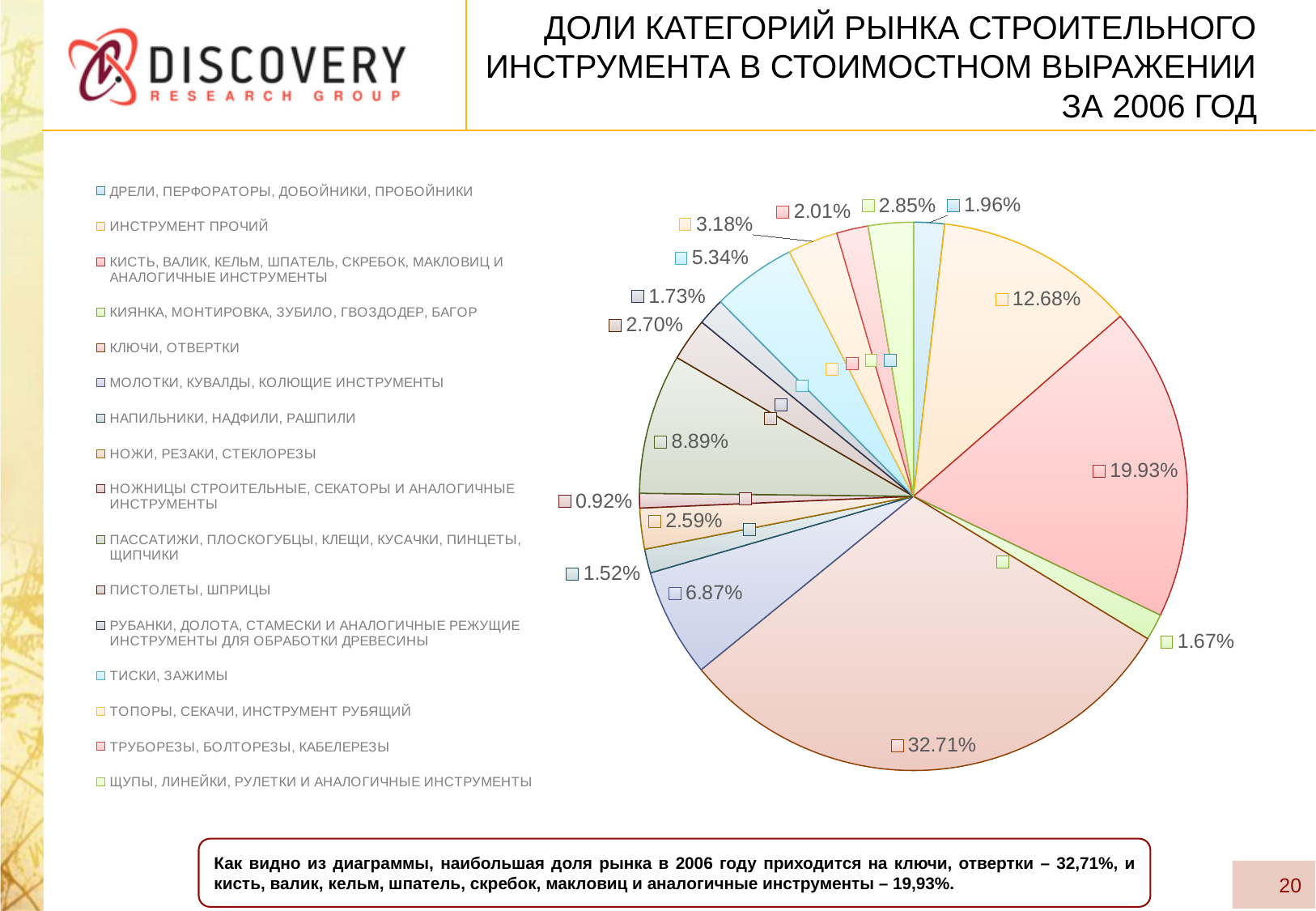

# Доли категорий рынка строительного инструмента в стоимостном выражении за 2006 год

### Chart

| Category | 2005 |
|---|---|
| ДРЕЛИ, ПЕРФОРАТОРЫ, ДОБОЙНИКИ, ПРОБОЙНИКИ | 0.01960709593966095 |
| ИНСТРУМЕНТ ПРОЧИЙ | 0.12675051962754194 |
| КИСТЬ, ВАЛИК, КЕЛЬМ, ШПАТЕЛЬ, СКРЕБОК, МАКЛОВИЦ И АНАЛОГИЧНЫЕ ИНСТРУМЕНТЫ | 0.1993436558273124 |
| КИЯНКА, МОНТИРОВКА, ЗУБИЛО, ГВОЗДОДЕР, БАГОР | 0.016699113497540878 |
| КЛЮЧИ, ОТВЕРТКИ | 0.32714612114722824 |
| МОЛОТКИ, КУВАЛДЫ, КОЛЮЩИЕ ИНСТРУМЕНТЫ | 0.06872479195686153 |
| НАПИЛЬНИКИ, НАДФИЛИ, РАШПИЛИ | 0.015183572825092322 |
| НОЖИ, РЕЗАКИ, СТЕКЛОРЕЗЫ | 0.02592218950787019 |
| НОЖНИЦЫ СТРОИТЕЛЬНЫЕ, СЕКАТОРЫ И АНАЛОГИЧНЫЕ ИНСТРУМЕНТЫ | 0.00924768169020857 |
| ПАССАТИЖИ, ПЛОСКОГУБЦЫ, КЛЕЩИ, КУСАЧКИ, ПИНЦЕТЫ, ЩИПЧИКИ | 0.08892542060730627 |
| ПИСТОЛЕТЫ, ШПРИЦЫ | 0.02704982057947152 |
| РУБАНКИ, ДОЛОТА, СТАМЕСКИ И АНАЛОГИЧНЫЕ РЕЖУЩИЕ ИНСТРУМЕНТЫ ДЛЯ ОБРАБОТКИ ДРЕВЕСИНЫ  | 0.01730523106178726 |
| ТИСКИ, ЗАЖИМЫ | 0.05336104774228082 |
| ТОПОРЫ, СЕКАЧИ, ИНСТРУМЕНТ РУБЯЩИЙ | 0.03183015538137467 |
| ТРУБОРЕЗЫ, БОЛТОРЕЗЫ, КАБЕЛЕРЕЗЫ | 0.02006353482659024 |
| ЩУПЫ, ЛИНЕЙКИ, РУЛЕТКИ И АНАЛОГИЧНЫЕ ИНСТРУМЕНТЫ | 0.028505116113075296 |
Как видно из диаграммы, наибольшая доля рынка в 2006 году приходится на ключи, отвертки – 32,71%, и кисть, валик, кельм, шпатель, скребок, макловиц и аналогичные инструменты – 19,93%.
20